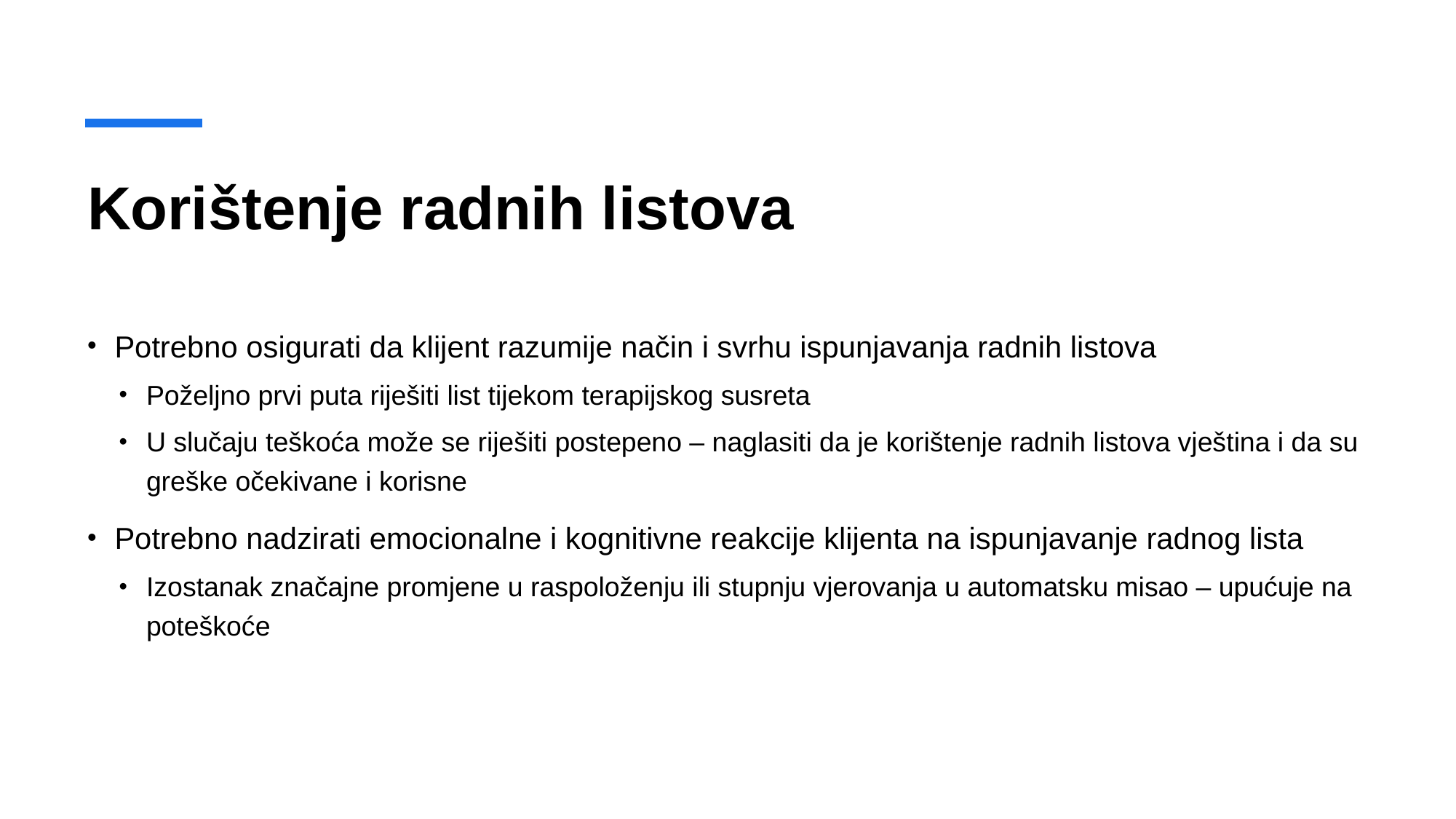

# Korištenje radnih listova
Potrebno osigurati da klijent razumije način i svrhu ispunjavanja radnih listova
Poželjno prvi puta riješiti list tijekom terapijskog susreta
U slučaju teškoća može se riješiti postepeno – naglasiti da je korištenje radnih listova vještina i da su greške očekivane i korisne
Potrebno nadzirati emocionalne i kognitivne reakcije klijenta na ispunjavanje radnog lista
Izostanak značajne promjene u raspoloženju ili stupnju vjerovanja u automatsku misao – upućuje na poteškoće